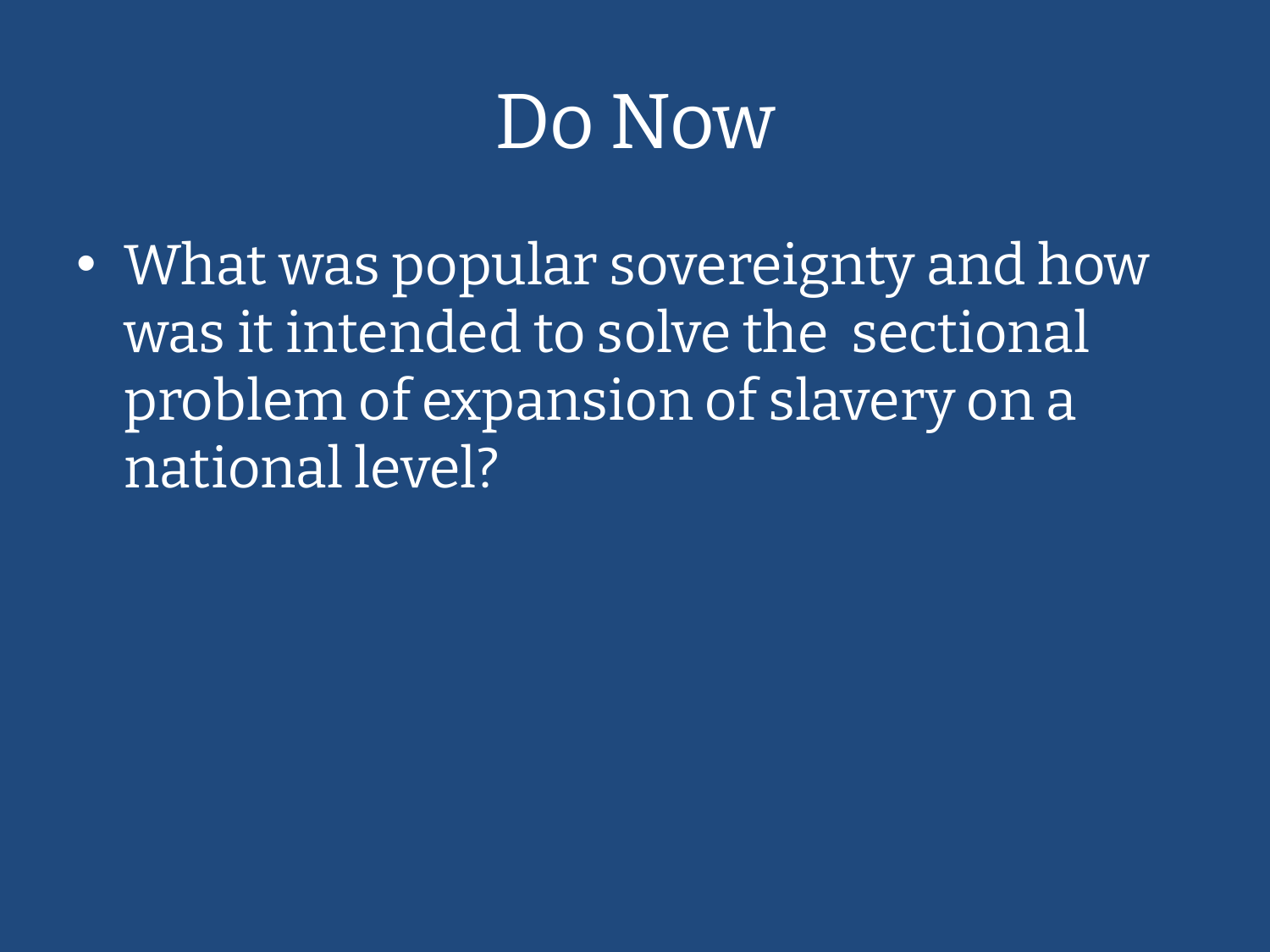

# Do Now
What was popular sovereignty and how was it intended to solve the  sectional problem of expansion of slavery on a national level?